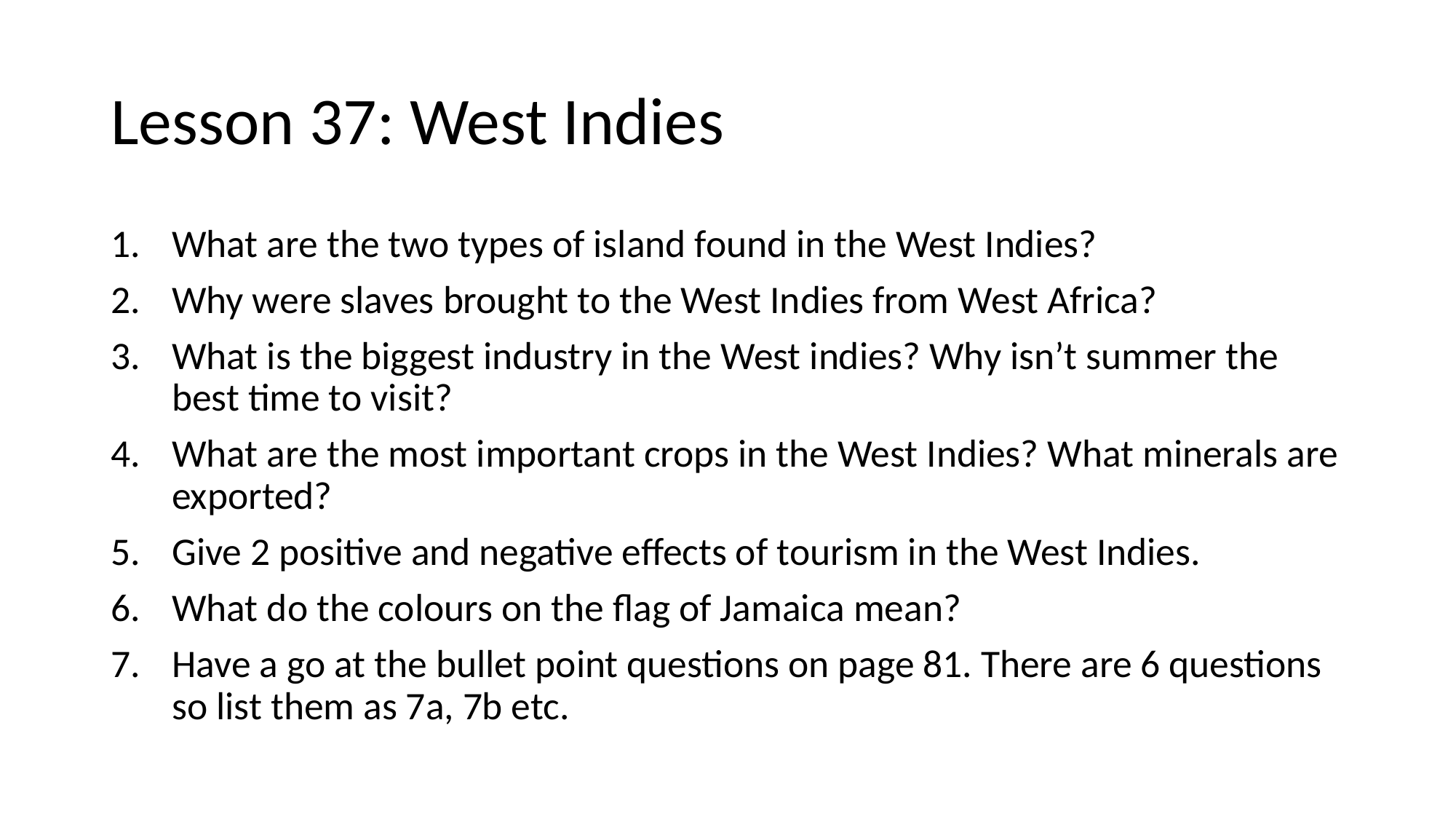

# Lesson 37: West Indies
What are the two types of island found in the West Indies?
Why were slaves brought to the West Indies from West Africa?
What is the biggest industry in the West indies? Why isn’t summer the best time to visit?
What are the most important crops in the West Indies? What minerals are exported?
Give 2 positive and negative effects of tourism in the West Indies.
What do the colours on the flag of Jamaica mean?
Have a go at the bullet point questions on page 81. There are 6 questions so list them as 7a, 7b etc.